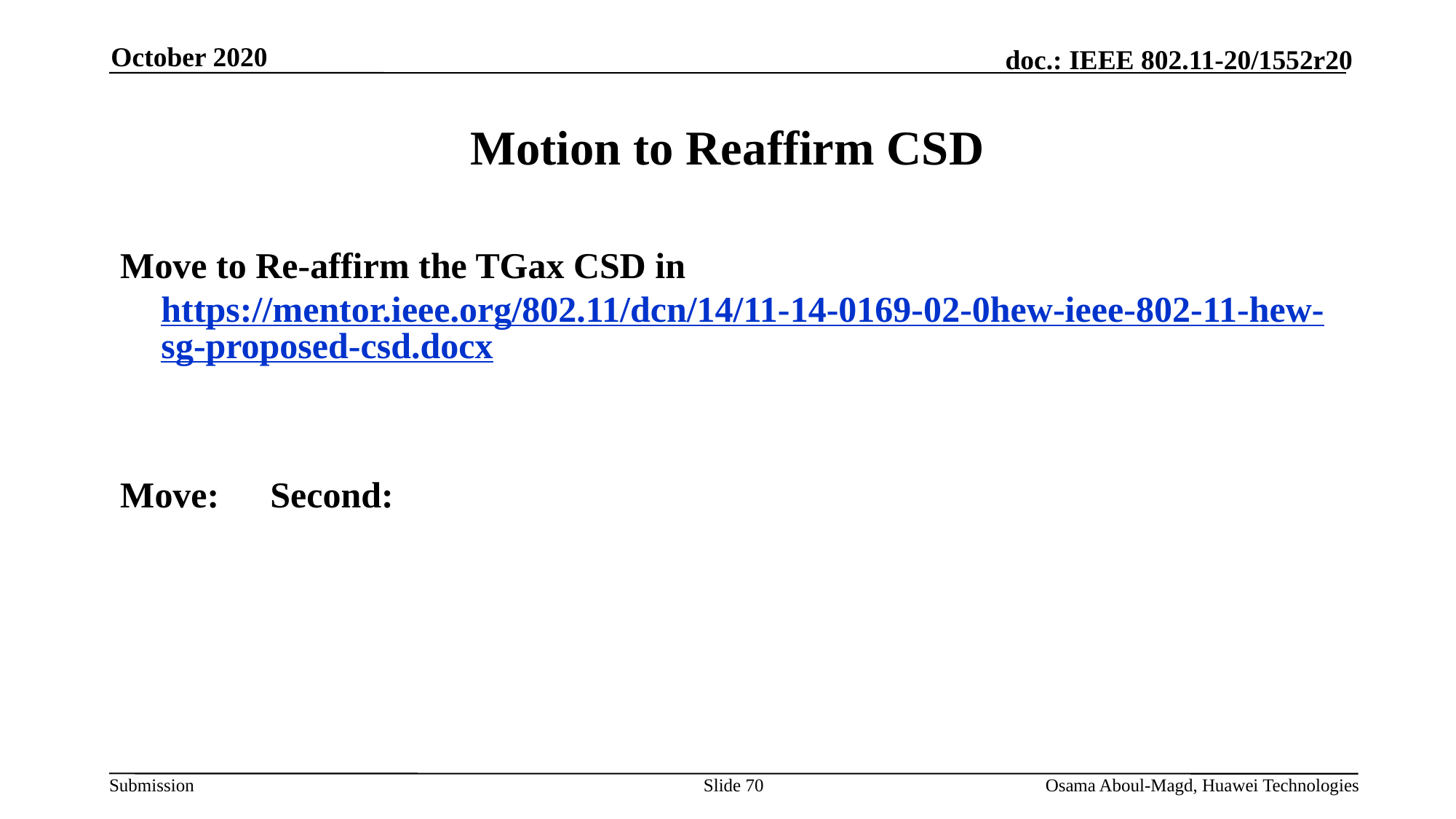

October 2020
# Motion to Reaffirm CSD
Move to Re-affirm the TGax CSD in https://mentor.ieee.org/802.11/dcn/14/11-14-0169-02-0hew-ieee-802-11-hew-sg-proposed-csd.docx

Move: 	Second:
Slide 70
Osama Aboul-Magd, Huawei Technologies